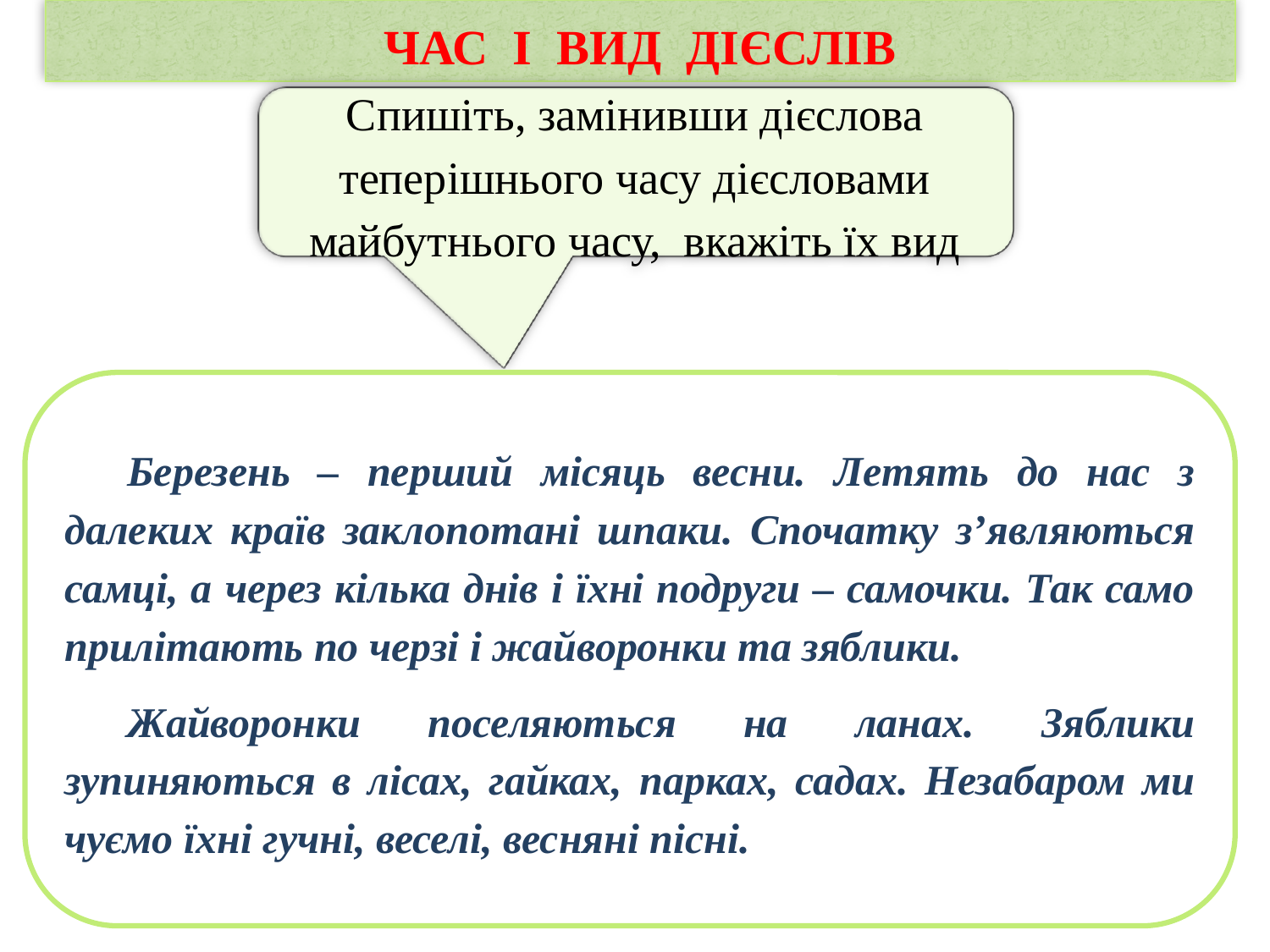

ЧАС  І  ВИД  ДІЄСЛІВ
Спишіть, замінивши дієслова теперішнього часу дієсловами майбутнього часу,  вкажіть їх вид
Березень – перший місяць весни. Летять до нас з далеких країв заклопотані шпаки. Спочатку з’являються самці, а через кілька днів і їхні подруги – самочки. Так само прилітають по черзі і жайворонки та зяблики.
Жайворонки поселяються на ланах. Зяблики зупиняються в лісах, гайках, парках, садах. Незабаром ми чуємо їхні гучні, веселі, весняні пісні.